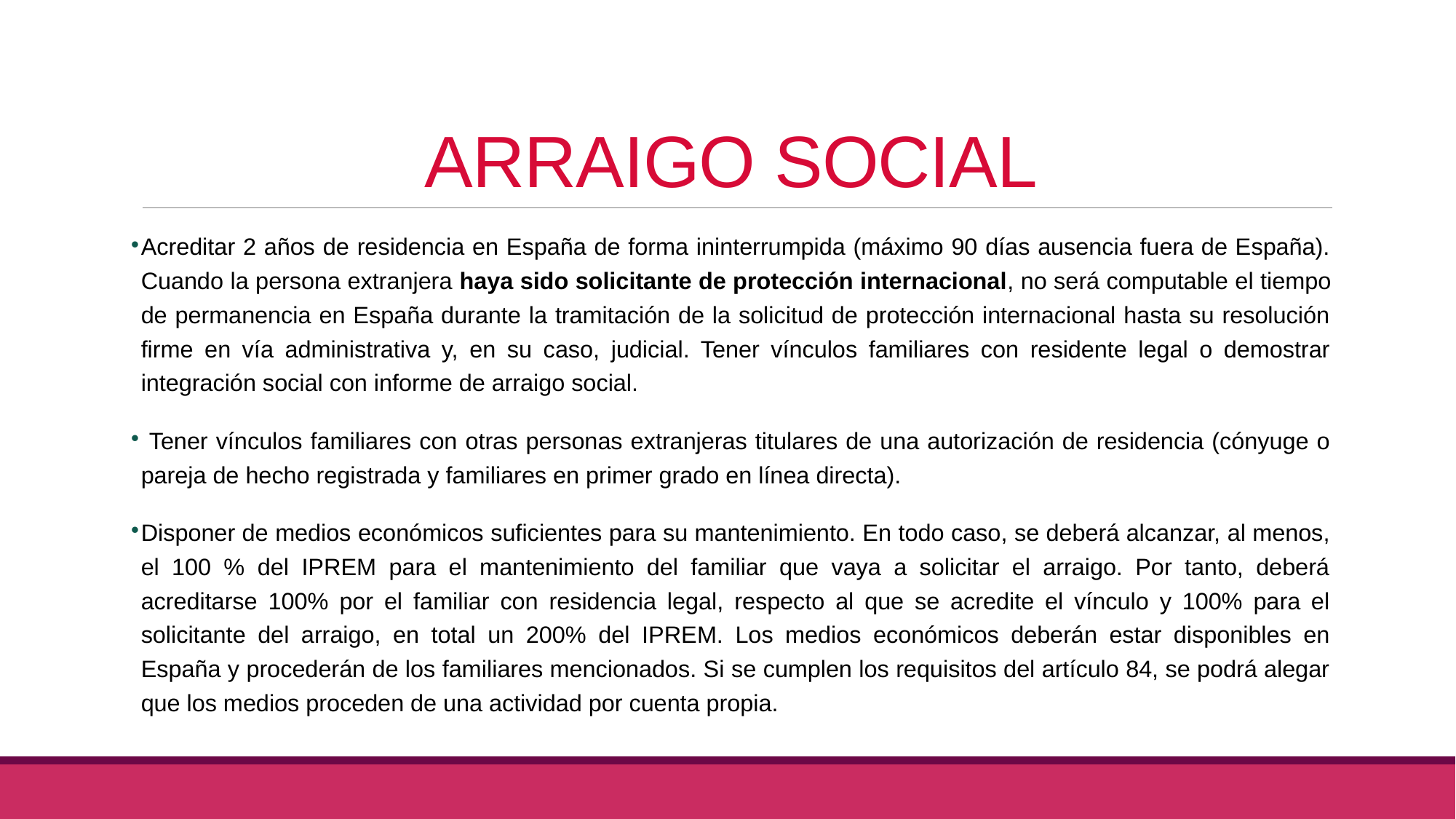

# ARRAIGO SOCIAL
Acreditar 2 años de residencia en España de forma ininterrumpida (máximo 90 días ausencia fuera de España). Cuando la persona extranjera haya sido solicitante de protección internacional, no será computable el tiempo de permanencia en España durante la tramitación de la solicitud de protección internacional hasta su resolución firme en vía administrativa y, en su caso, judicial. Tener vínculos familiares con residente legal o demostrar integración social con informe de arraigo social.
 Tener vínculos familiares con otras personas extranjeras titulares de una autorización de residencia (cónyuge o pareja de hecho registrada y familiares en primer grado en línea directa).
Disponer de medios económicos suficientes para su mantenimiento. En todo caso, se deberá alcanzar, al menos, el 100 % del IPREM para el mantenimiento del familiar que vaya a solicitar el arraigo. Por tanto, deberá acreditarse 100% por el familiar con residencia legal, respecto al que se acredite el vínculo y 100% para el solicitante del arraigo, en total un 200% del IPREM. Los medios económicos deberán estar disponibles en España y procederán de los familiares mencionados. Si se cumplen los requisitos del artículo 84, se podrá alegar que los medios proceden de una actividad por cuenta propia.